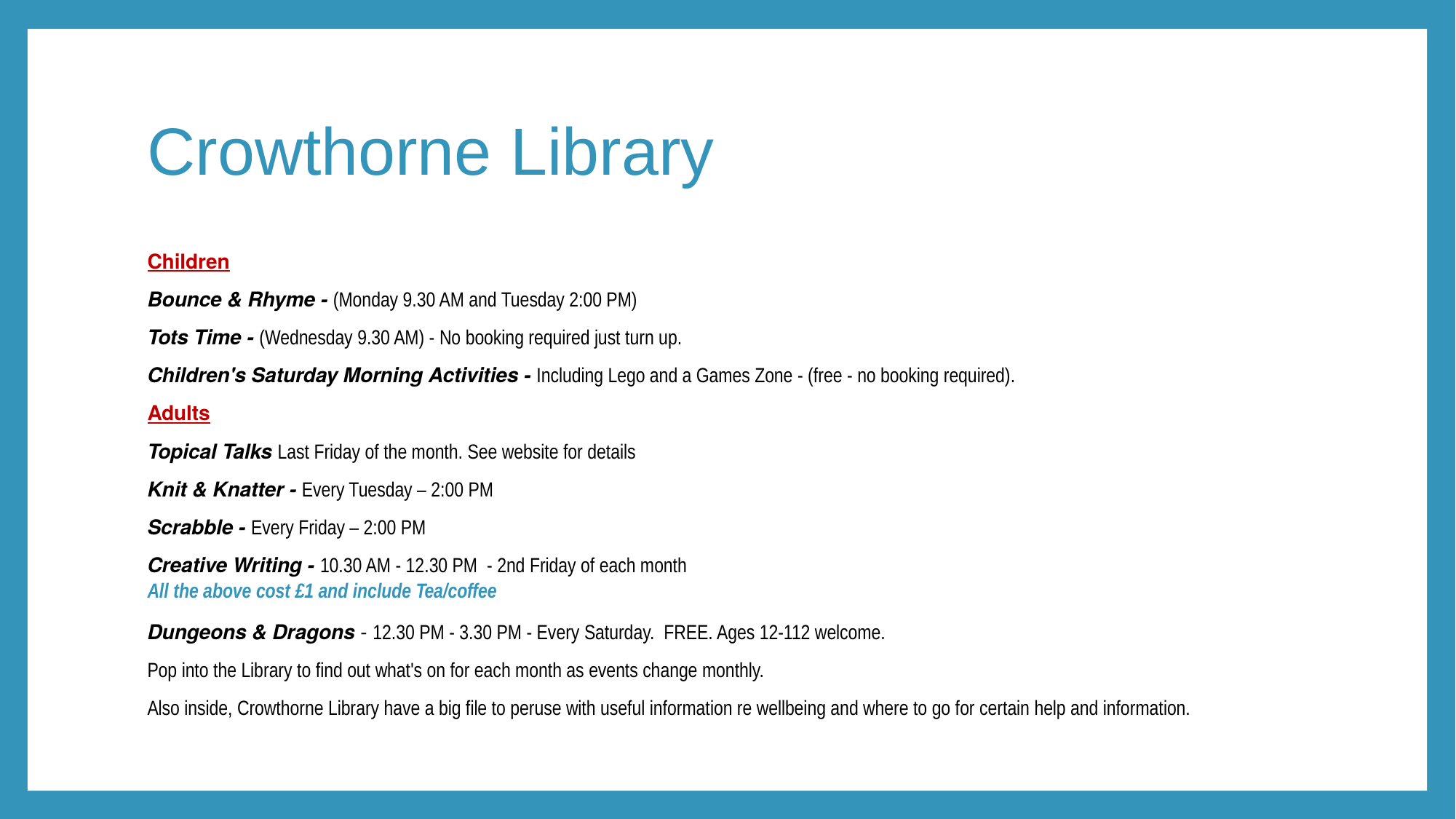

# Crowthorne Library
Children
Bounce & Rhyme - (Monday 9.30 AM and Tuesday 2:00 PM)
Tots Time - (Wednesday 9.30 AM) - No booking required just turn up.
Children's Saturday Morning Activities - Including Lego and a Games Zone - (free - no booking required).
Adults
Topical Talks Last Friday of the month. See website for details
Knit & Knatter - Every Tuesday – 2:00 PM
Scrabble - Every Friday – 2:00 PM
Creative Writing - 10.30 AM - 12.30 PM  - 2nd Friday of each month
All the above cost £1 and include Tea/coffee
Dungeons & Dragons - 12.30 PM - 3.30 PM - Every Saturday.  FREE. Ages 12-112 welcome.
Pop into the Library to find out what's on for each month as events change monthly.
Also inside, Crowthorne Library have a big file to peruse with useful information re wellbeing and where to go for certain help and information.